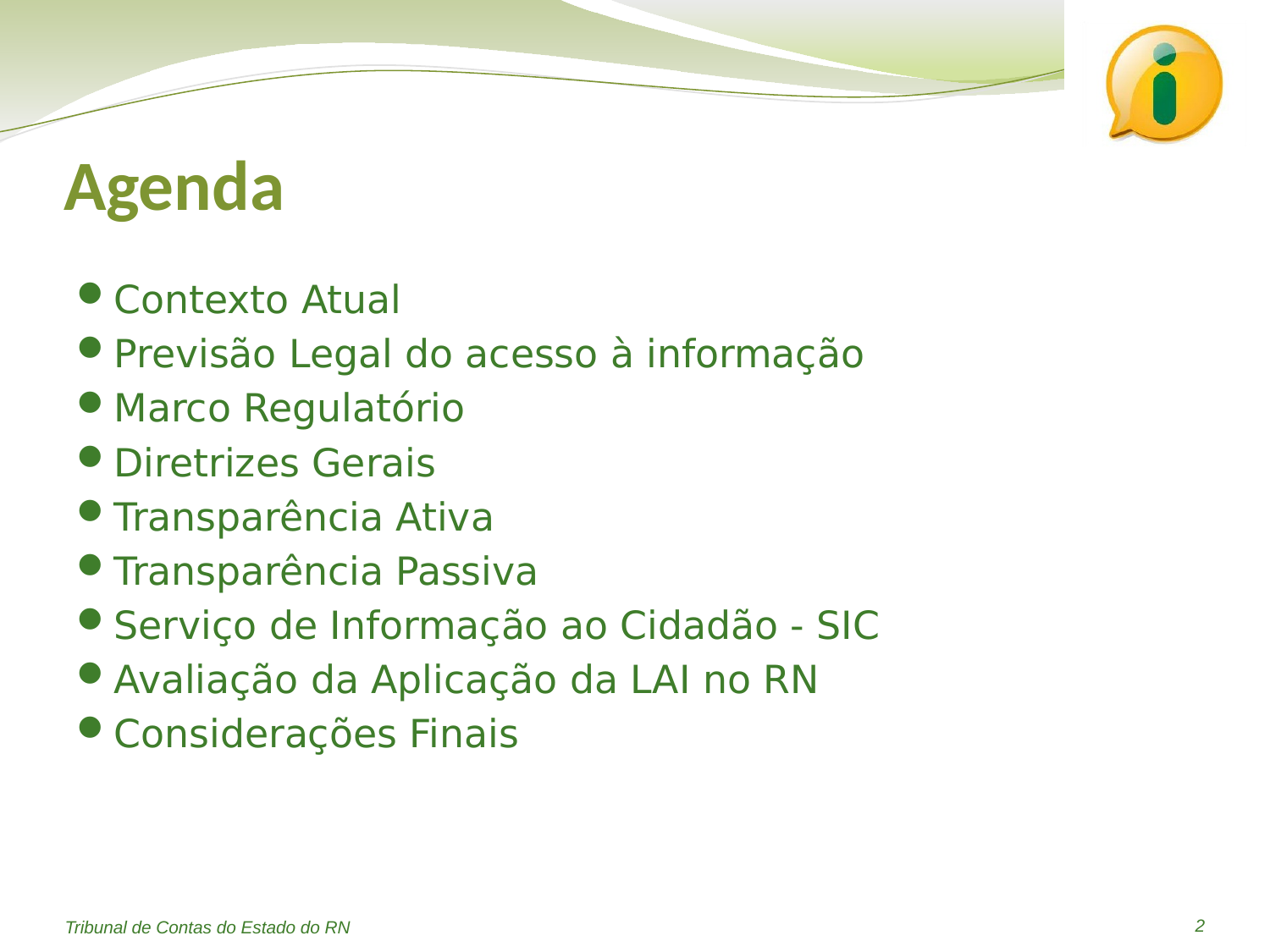

# Agenda
Contexto Atual
Previsão Legal do acesso à informação
Marco Regulatório
Diretrizes Gerais
Transparência Ativa
Transparência Passiva
Serviço de Informação ao Cidadão - SIC
Avaliação da Aplicação da LAI no RN
Considerações Finais

2
Tribunal de Contas do Estado do RN